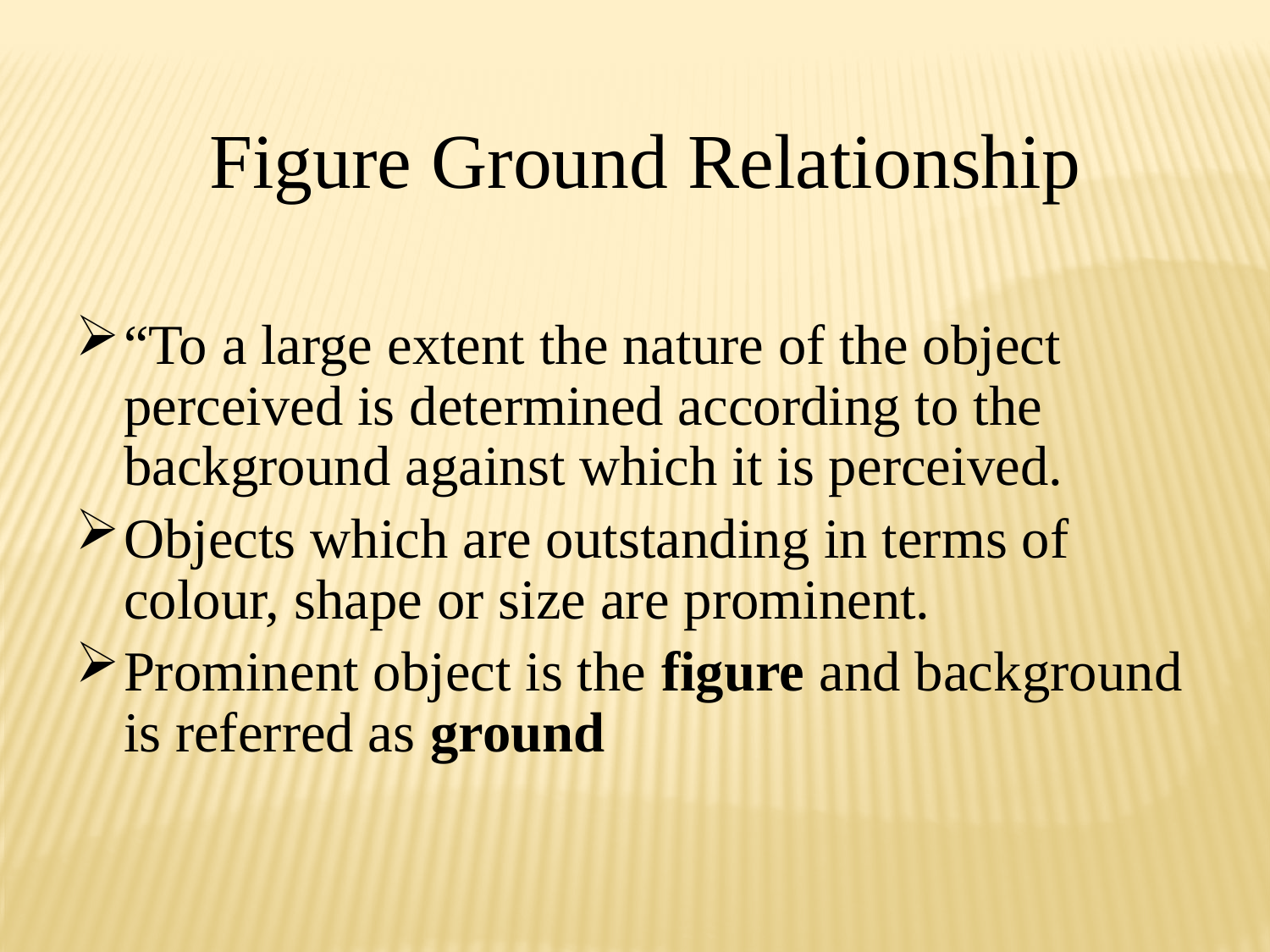

Figure Ground Relationship

“To a large extent the nature of the object perceived is determined according to the background against which it is perceived.
Objects which are outstanding in terms of colour, shape or size are prominent.
Prominent object is the figure and background is referred as ground